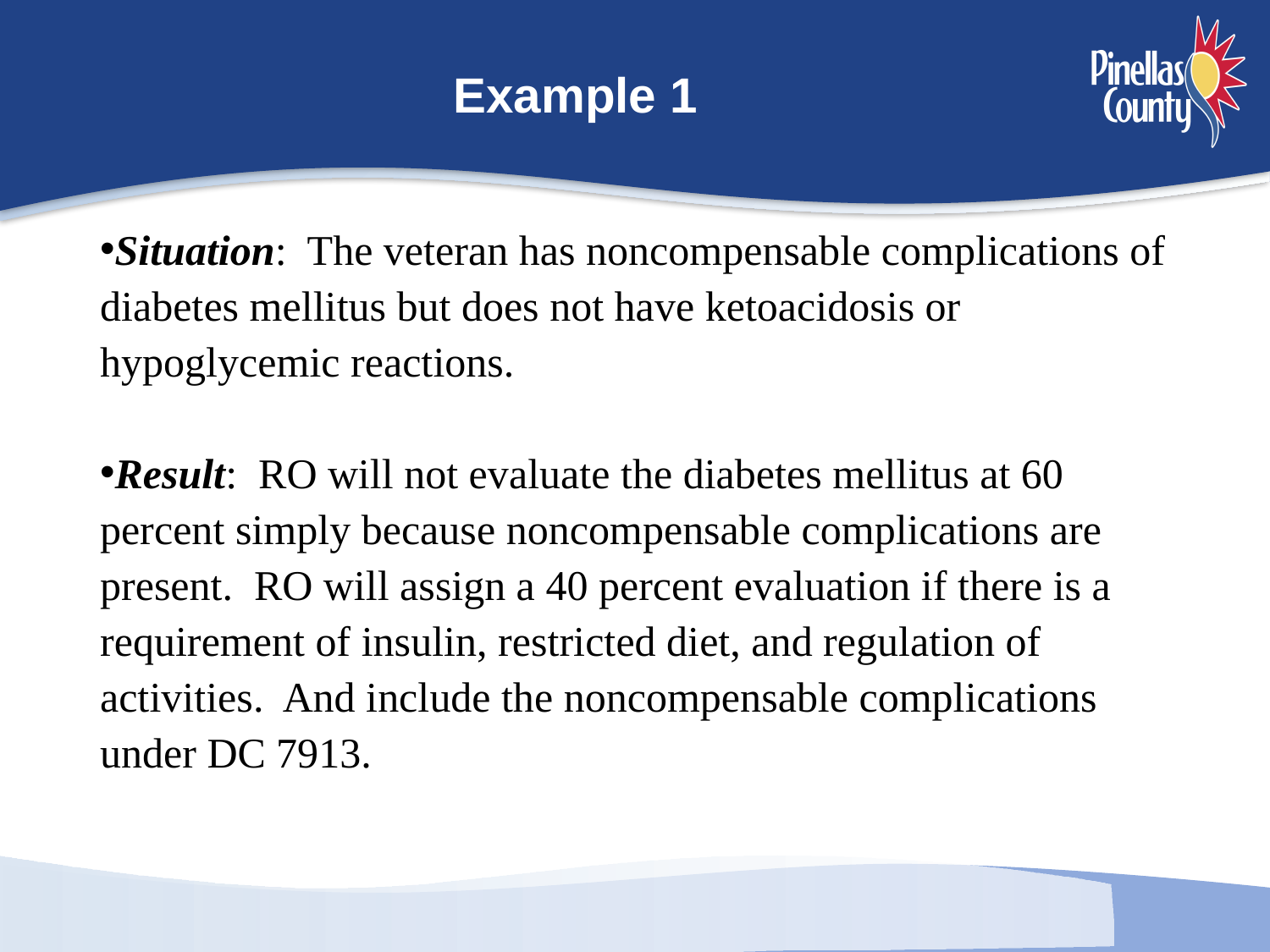

# Example 1
Situation:  The veteran has noncompensable complications of diabetes mellitus but does not have ketoacidosis or hypoglycemic reactions.

Result:  RO will not evaluate the diabetes mellitus at 60 percent simply because noncompensable complications are present.  RO will assign a 40 percent evaluation if there is a requirement of insulin, restricted diet, and regulation of activities.  And include the noncompensable complications under DC 7913.